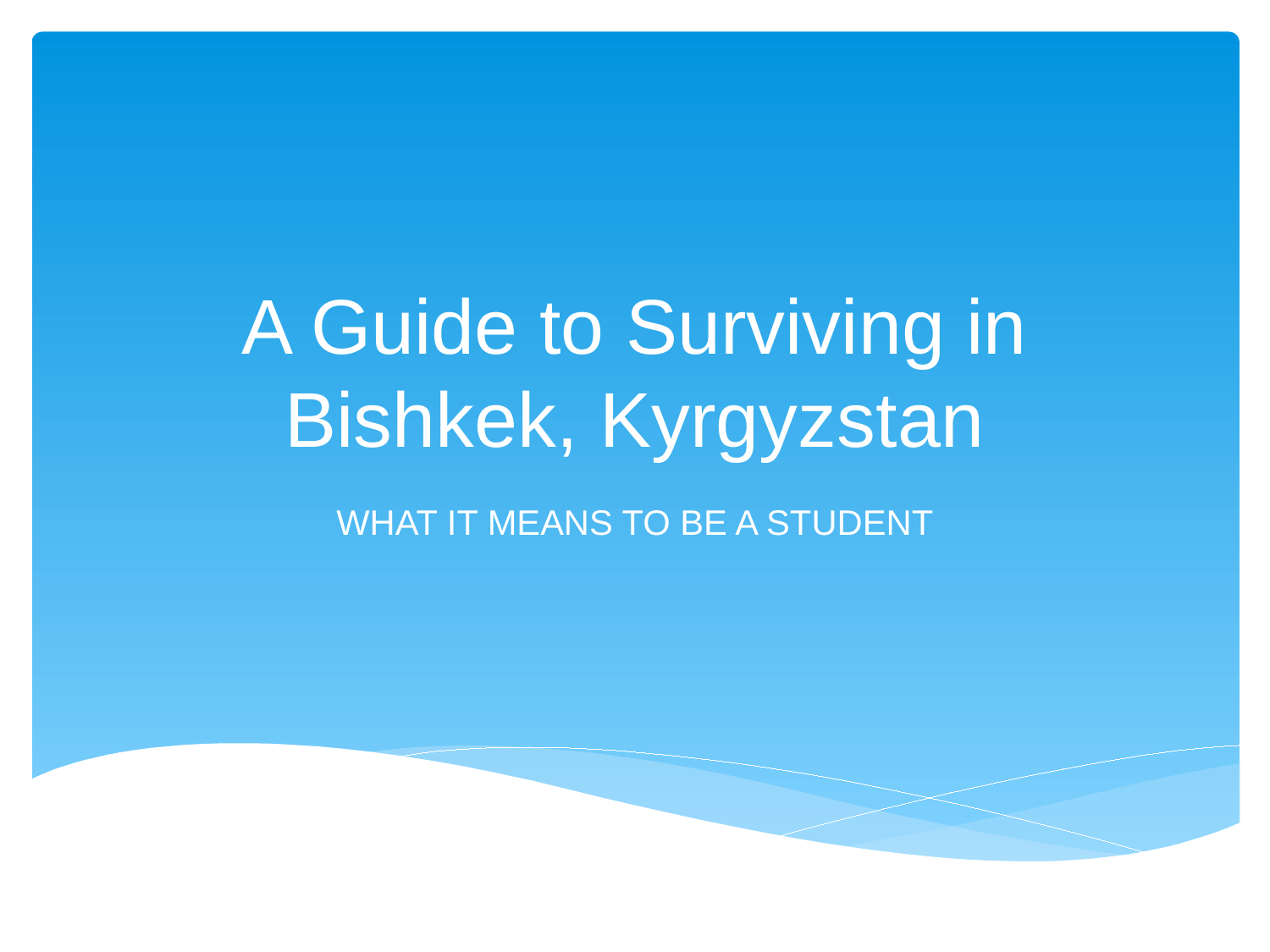

# A Guide to Surviving in Bishkek, Kyrgyzstan
WHAT IT MEANS TO BE A STUDENT